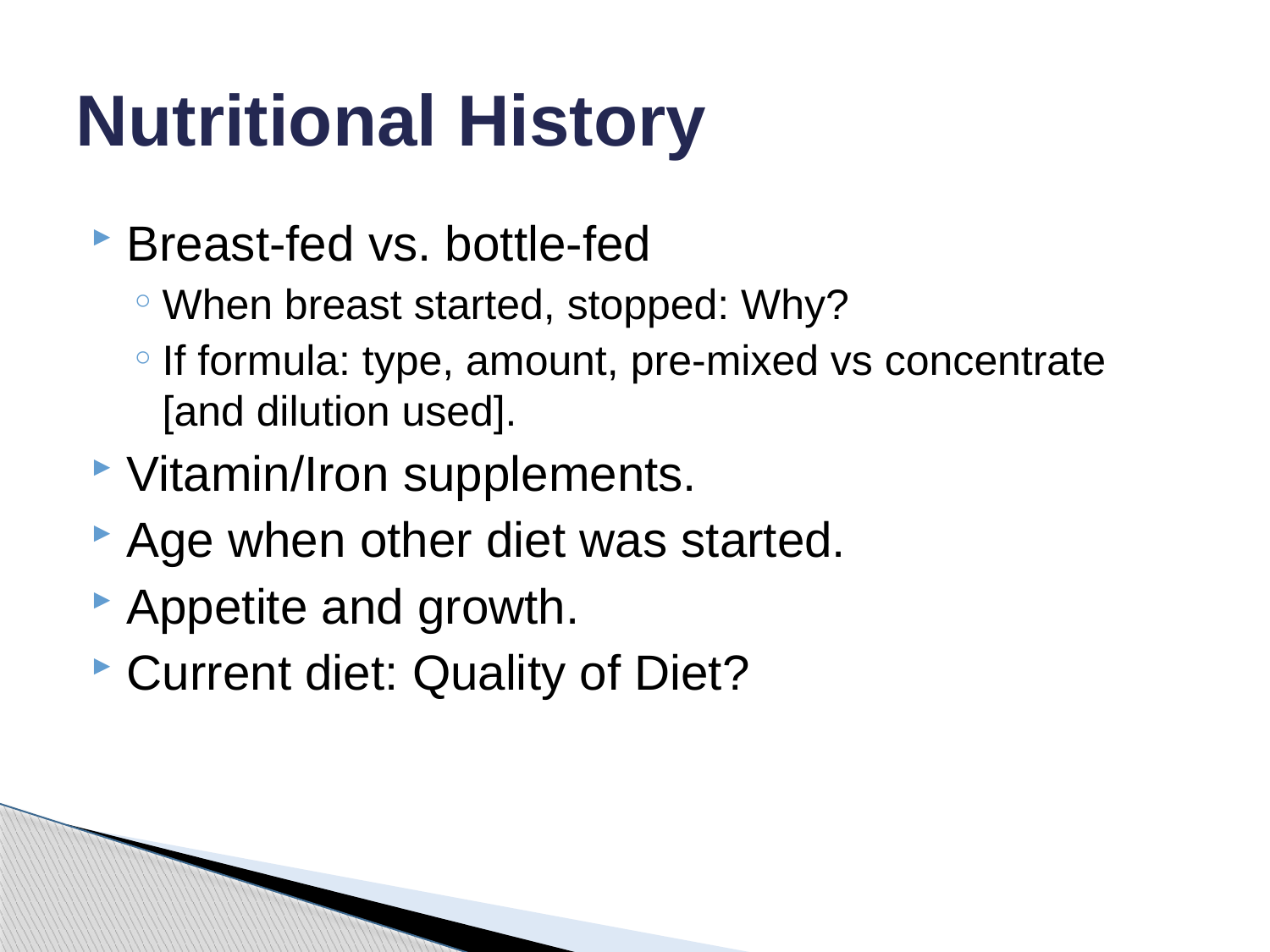

# Nutritional History
Breast-fed vs. bottle-fed
When breast started, stopped: Why?
If formula: type, amount, pre-mixed vs concentrate [and dilution used].
Vitamin/Iron supplements.
Age when other diet was started.
Appetite and growth.
Current diet: Quality of Diet?